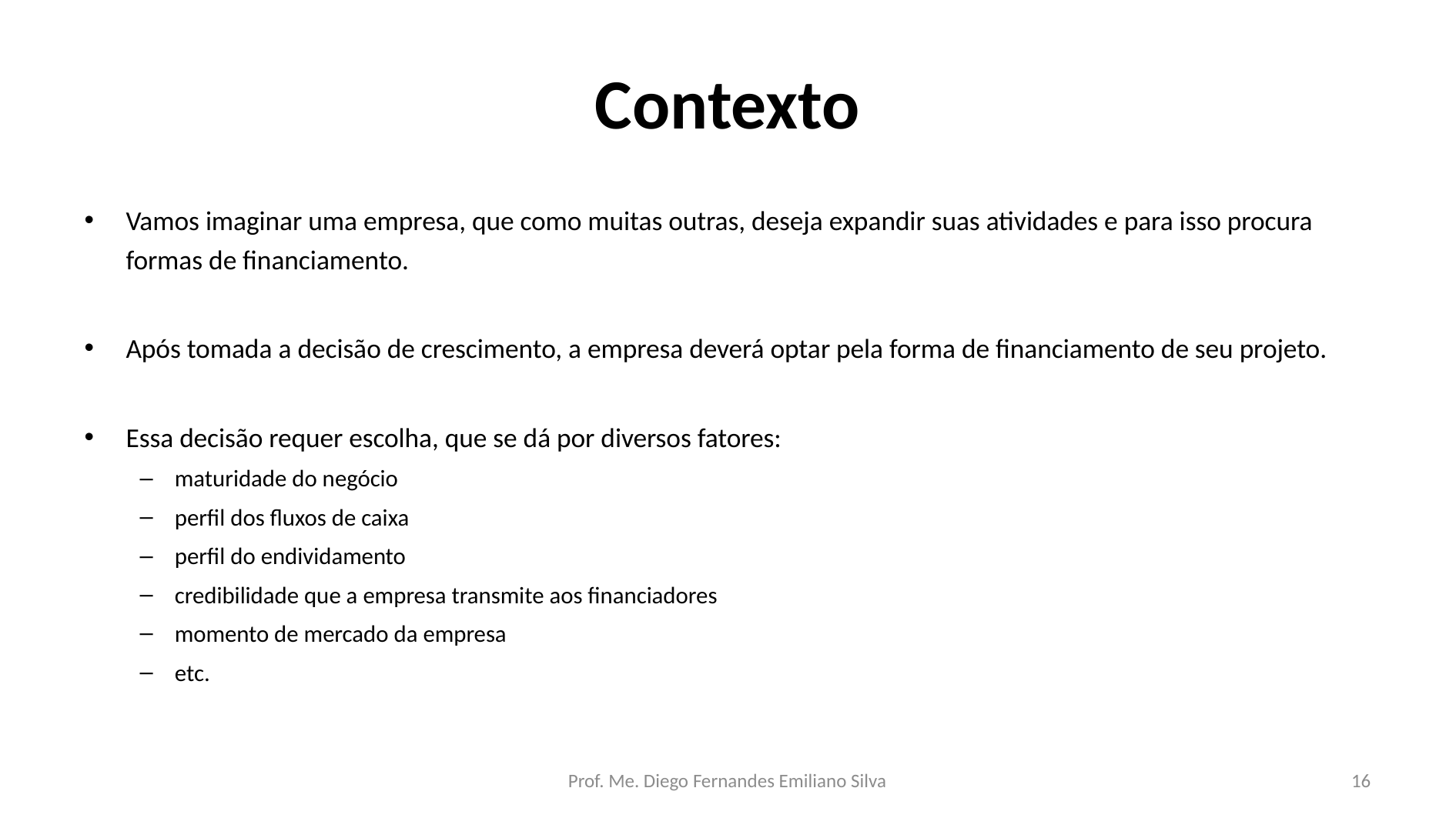

# Contexto
Vamos imaginar uma empresa, que como muitas outras, deseja expandir suas atividades e para isso procura formas de financiamento.

Após tomada a decisão de crescimento, a empresa deverá optar pela forma de financiamento de seu projeto.

Essa decisão requer escolha, que se dá por diversos fatores:
maturidade do negócio
perfil dos fluxos de caixa
perfil do endividamento
credibilidade que a empresa transmite aos financiadores
momento de mercado da empresa
etc.
Prof. Me. Diego Fernandes Emiliano Silva
16